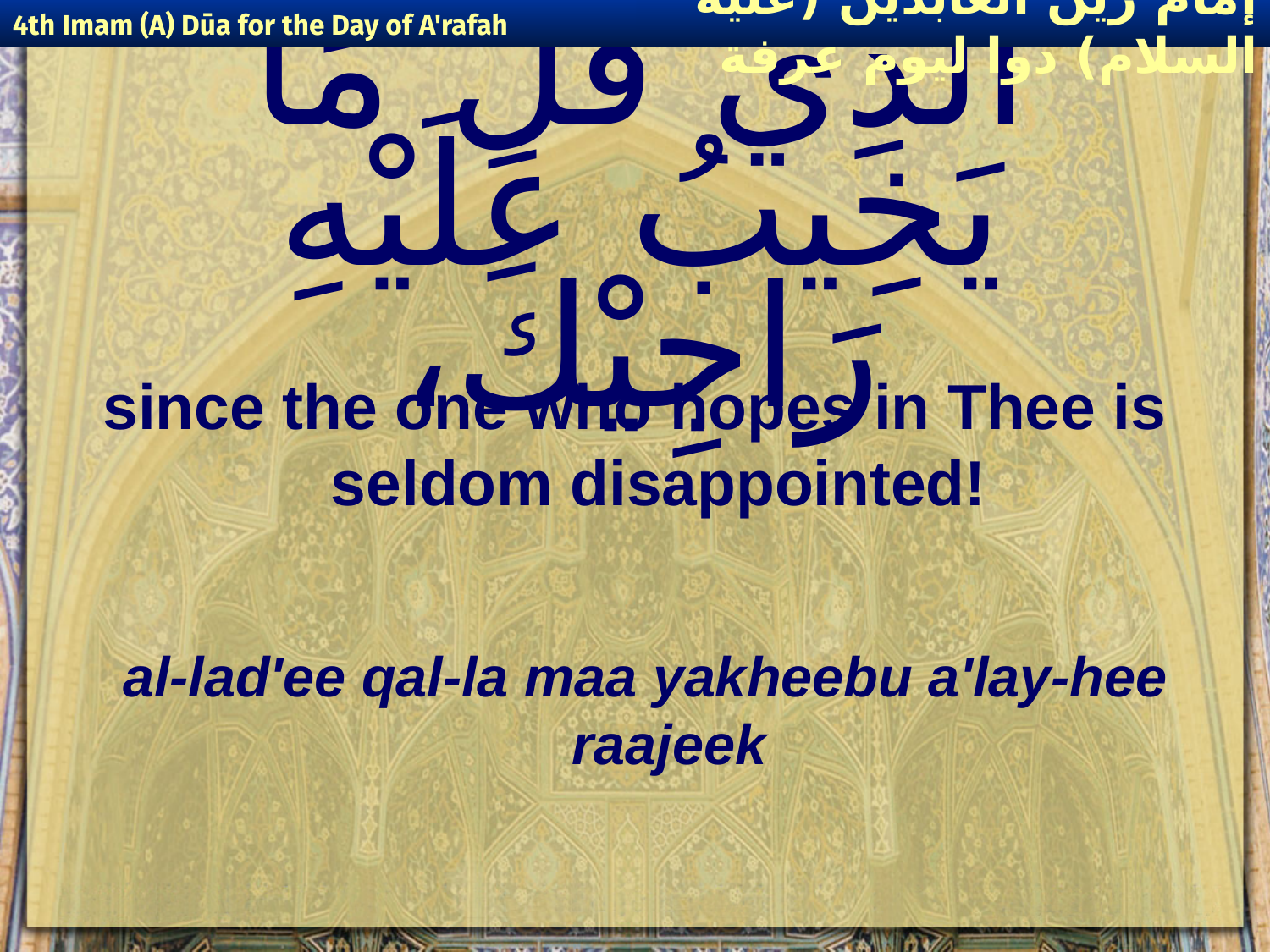

4th Imam (A) Dūa for the Day of A'rafah
إمام زين العابدين (عليه السلام) دوا ليوم عرفة
# الَّذِي قَلَّ مَا يَخِيبُ عَلَيْهِ رَاجِيْكَ،
since the one who hopes in Thee is seldom disappointed!
al-lad'ee qal-la maa yakheebu a'lay-hee raajeek